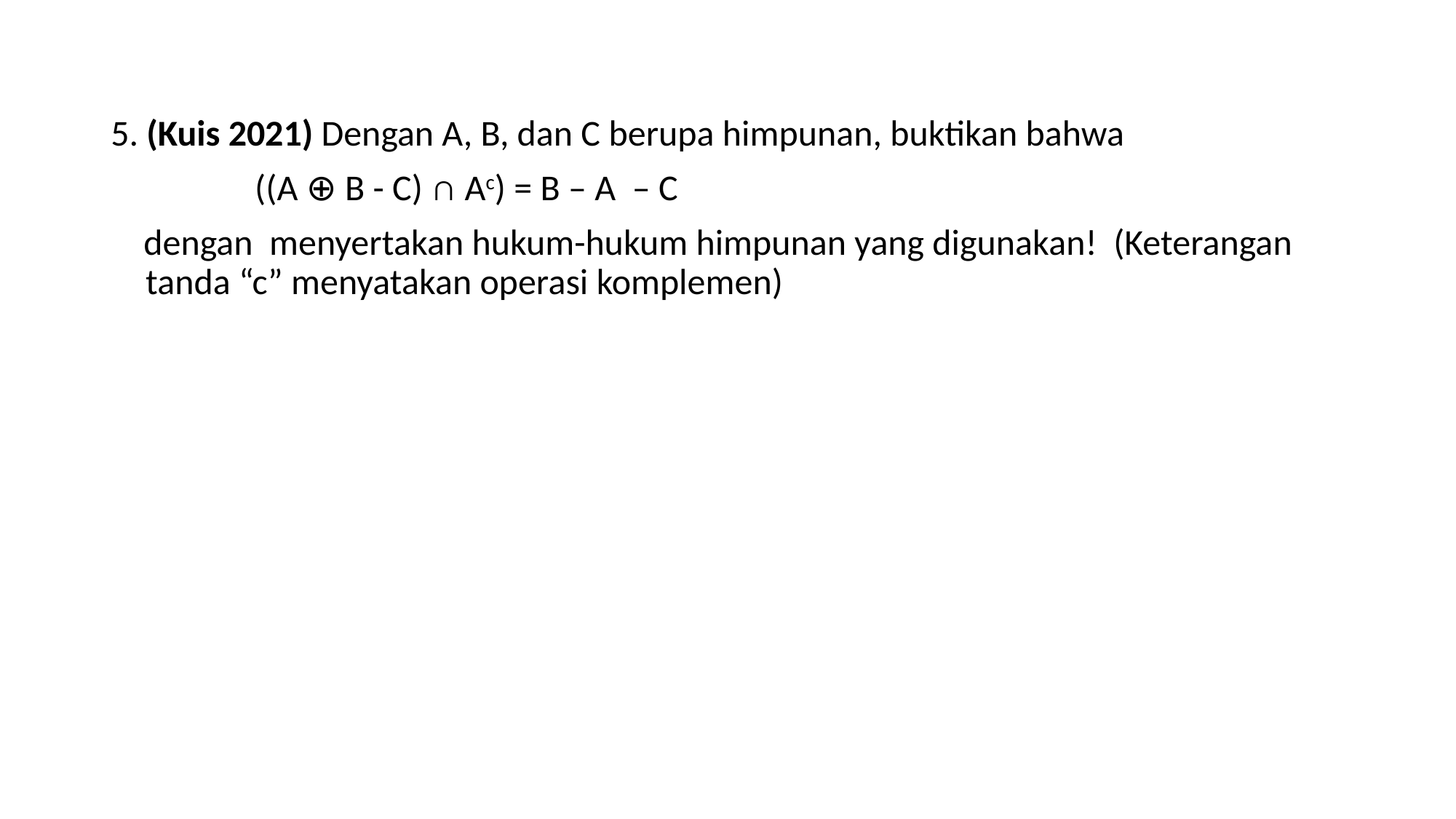

5. (Kuis 2021) Dengan A, B, dan C berupa himpunan, buktikan bahwa
		((A ⊕ B - C) ∩ Ac) = B – A  – C
    dengan  menyertakan hukum-hukum himpunan yang digunakan!  (Keterangan tanda “c” menyatakan operasi komplemen)